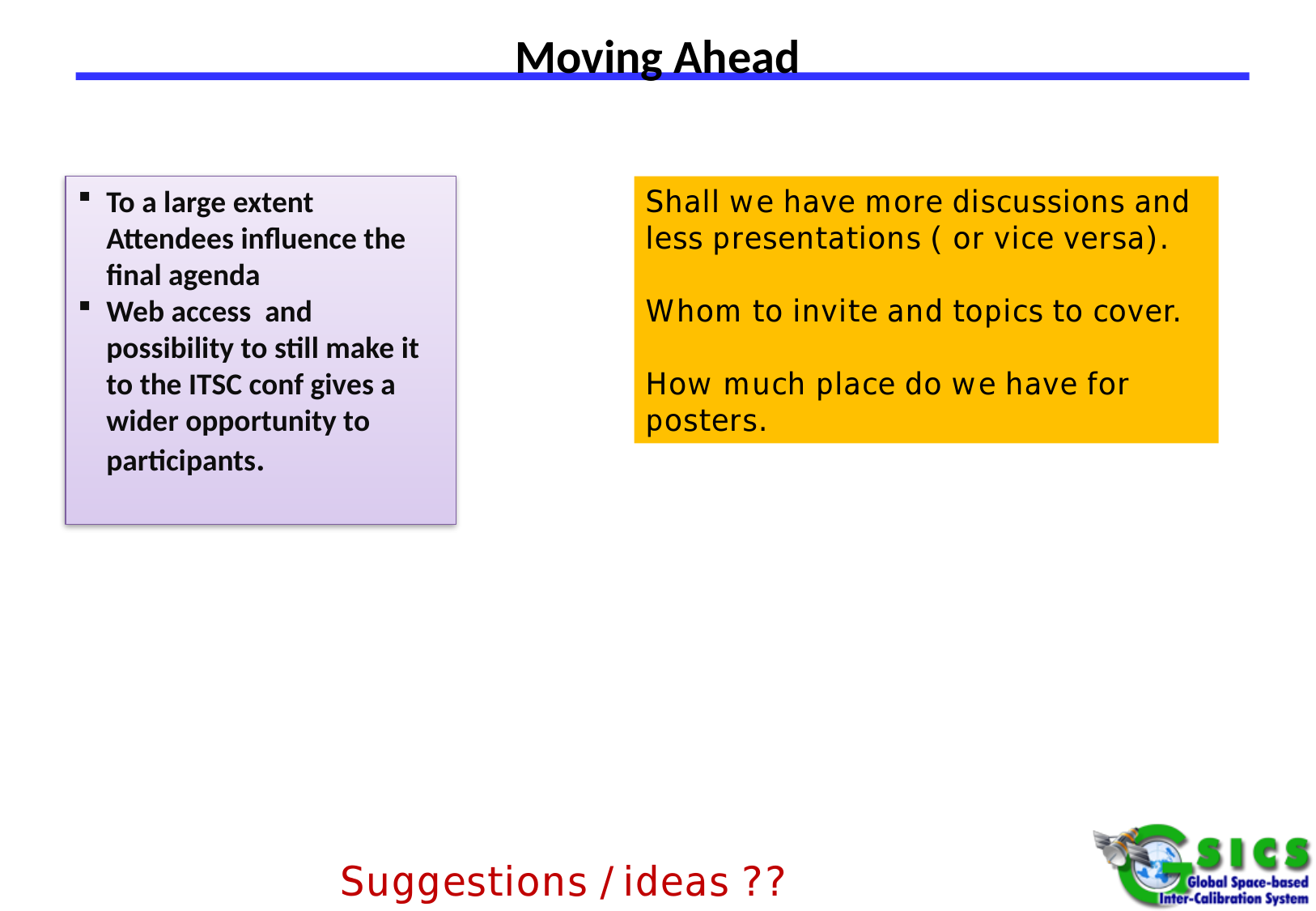

# Moving Ahead
To a large extent  Attendees influence the final agenda
Web access  and  possibility to still make it to the ITSC conf gives a wider opportunity to participants.

Shall we have more discussions and less presentations ( or vice versa).

Whom to invite and topics to cover.

How much place do we have for posters.
Suggestions /ideas ??